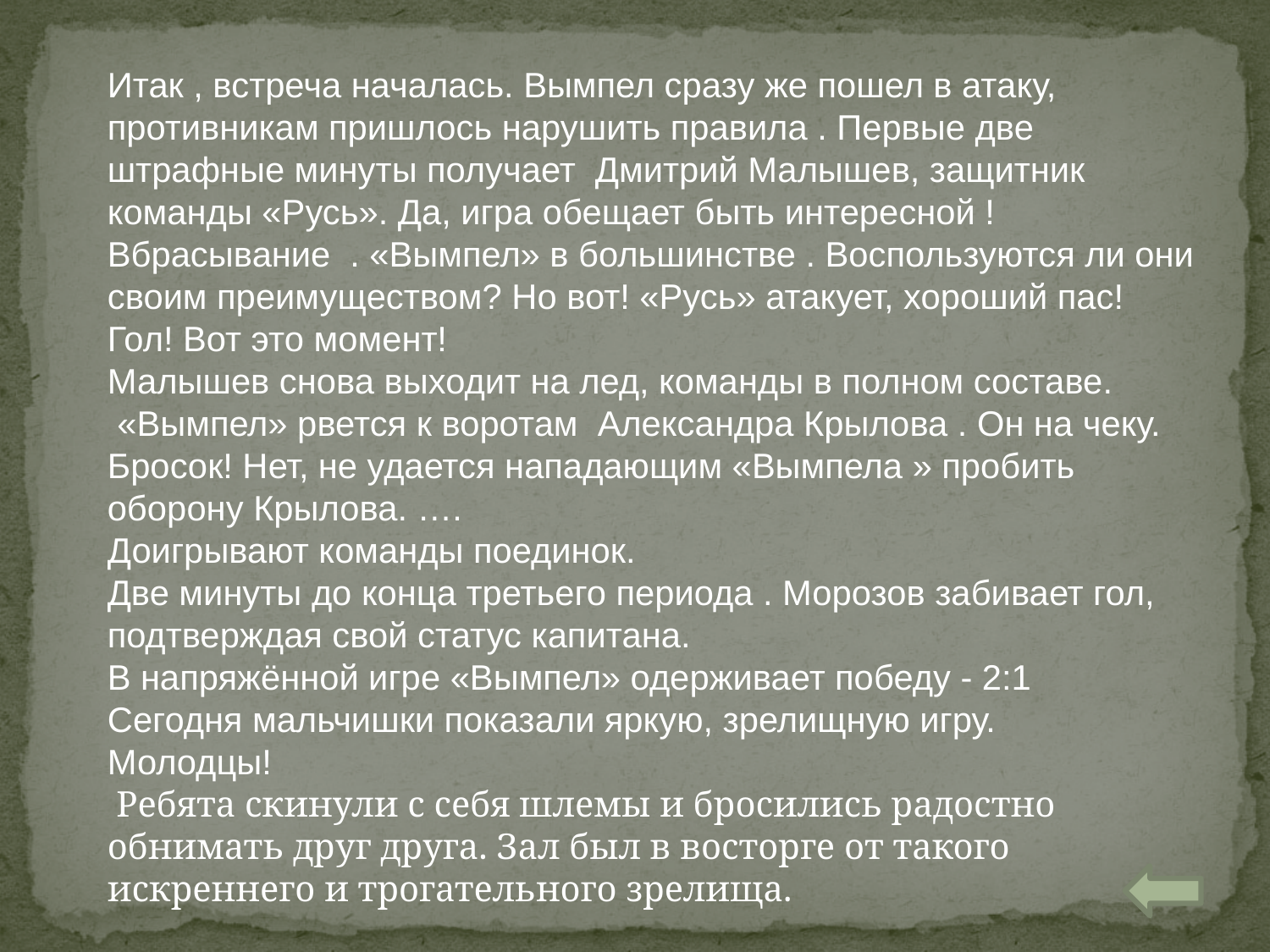

Итак , встреча началась. Вымпел сразу же пошел в атаку, противникам пришлось нарушить правила . Первые две штрафные минуты получает  Дмитрий Малышев, защитник команды «Русь». Да, игра обещает быть интересной ! Вбрасывание  . «Вымпел» в большинстве . Воспользуются ли они своим преимуществом? Но вот! «Русь» атакует, хороший пас!
Гол! Вот это момент!
Малышев снова выходит на лед, команды в полном составе.
 «Вымпел» рвется к воротам  Александра Крылова . Он на чеку. Бросок! Нет, не удается нападающим «Вымпела » пробить оборону Крылова. ….
Доигрывают команды поединок.
Две минуты до конца третьего периода . Морозов забивает гол, подтверждая свой статус капитана.
В напряжённой игре «Вымпел» одерживает победу - 2:1
Сегодня мальчишки показали яркую, зрелищную игру.
Молодцы!
 Ребята скинули с себя шлемы и бросились радостно обнимать друг друга. Зал был в восторге от такого искреннего и трогательного зрелища.